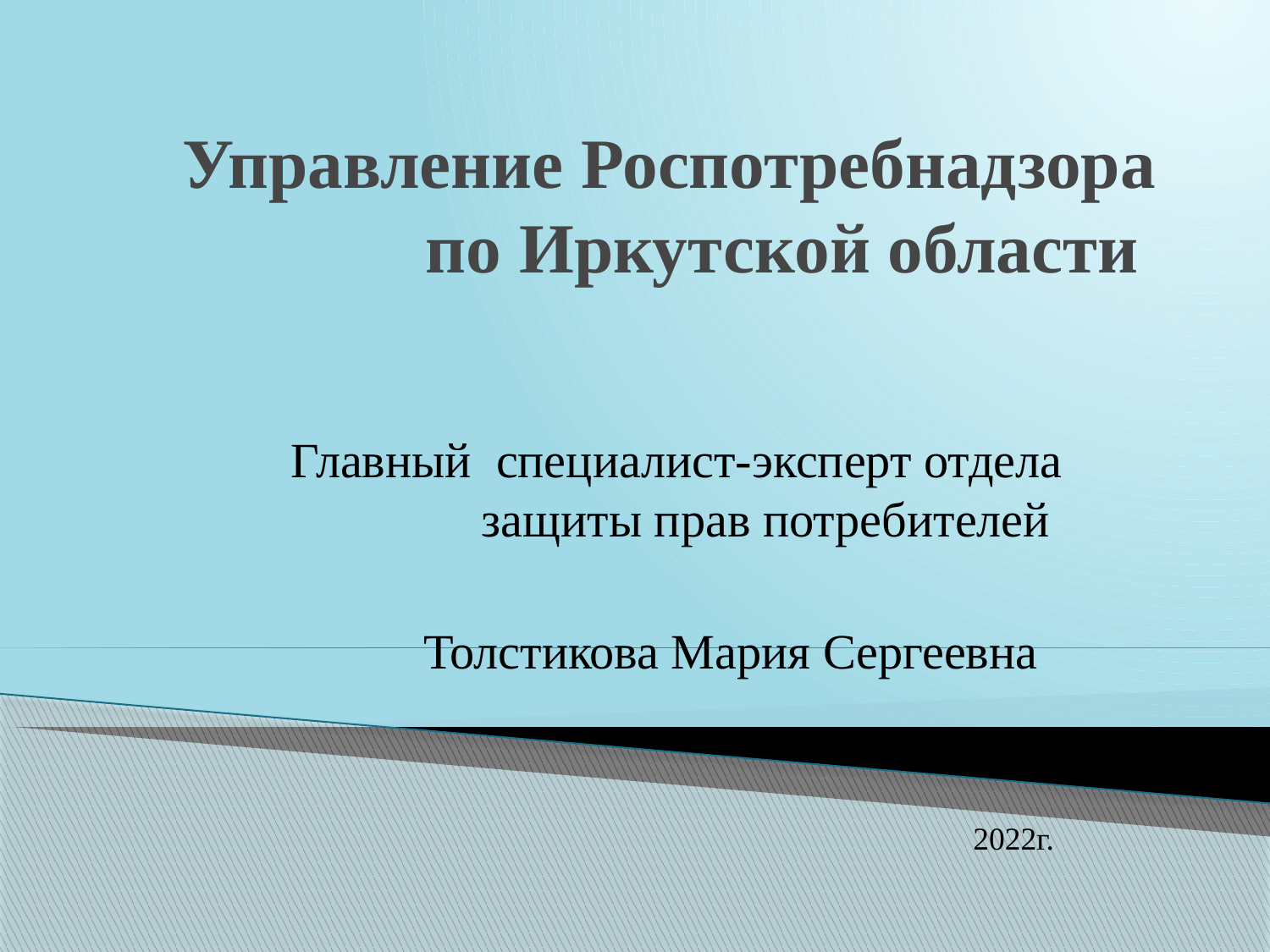

# Управление Роспотребнадзора по Иркутской области

Главный  специалист-эксперт отдела защиты прав потребителей

Толстикова Мария Сергеевна

2022г.